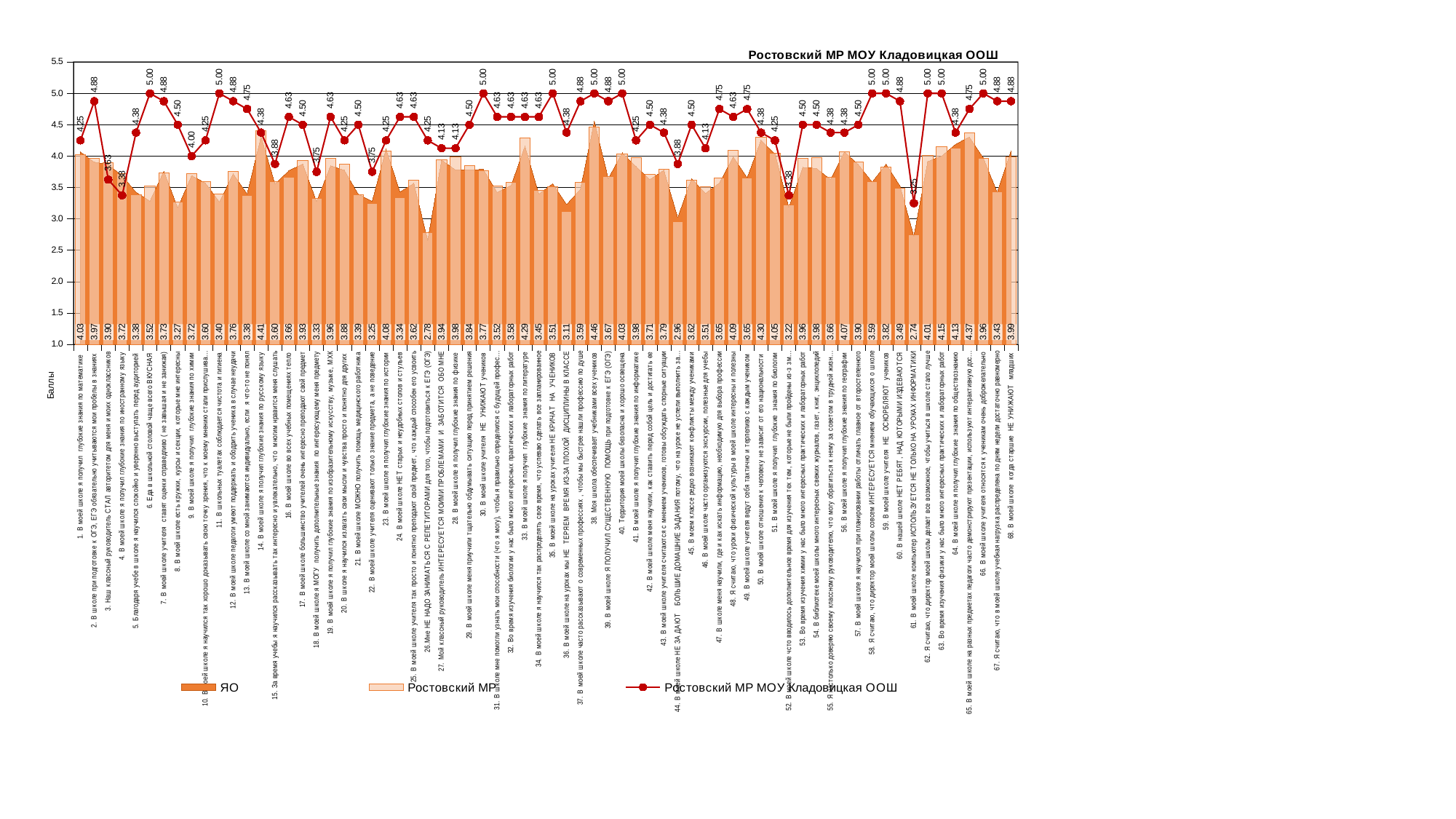

### Chart

| Category | ЯО | Ростовский МР | Ростовский МР МОУ Кладовицкая ООШ |
|---|---|---|---|
| 1. В моей школе я получил  глубокие знания по математике  | 4.068906753602786 | 4.027201145311381 | 4.25 |
| 2. В школе при подготовке к ОГЭ, ЕГЭ обязательно учитываются мои пробелы в знаниях  | 3.903419405030934 | 3.9677881173944165 | 4.875 |
| 3. Наш классный руководитель СТАЛ авторитетом для меня и моих одноклассников | 3.8683362353202684 | 3.8954903364352185 | 3.625 |
| 4. В моей школе я получил глубокие знания по иностранному языку | 3.689141629311303 | 3.7208303507516107 | 3.375 |
| 5. Благодаря учебе в школе я научился спокойно и уверенно выступать перед аудиторией  | 3.428370318230652 | 3.382247673586256 | 4.375 |
| 6. Еда в школьной столовой чаще всего ВКУСНАЯ | 3.284147742007187 | 3.521832498210451 | 5.0 |
| 7. В моей школе учителя  ставят оценки справедливо ( не завышая и не занижая) | 3.759530248582966 | 3.7344309234073014 | 4.875 |
| 8. В моей школе есть кружки, курсы и секции, которые мне интересны | 3.178750046308302 | 3.271295633500358 | 4.5 |
| 9. В моей школе я получил  глубокие знания по химии | 3.6915126143815065 | 3.7172512526843238 | 4.0 |
| 10. В моей школе я научился так хорошо доказывать свою точку зрения, что к моему мнению стали прислушиваться | 3.569962582891861 | 3.595561918396564 | 4.25 |
| 11. В школьных туалетах соблюдается чистота и гигиена | 3.2734412625495497 | 3.3987115246957766 | 5.0 |
| 12. В моей школе педагоги умеют поддержать и ободрить ученика в случае неудачи | 3.7187048494054014 | 3.755189692197566 | 4.875 |
| 13. В моей школе со мной занимаются индивидуально, если  я что-то не понял | 3.3974734190345646 | 3.375089477451682 | 4.75 |
| 14. В моей школе я получил глубокие знания по русскому языку | 4.30841329233505 | 4.4101646385110955 | 4.375 |
| 15. За время учебы я научился рассказывать так интересно и увлекательно, что  многим нравится меня слушать | 3.559663616493165 | 3.595561918396564 | 3.875 |
| 16. В моей школе во всех учебных помещениях тепло | 3.768347349312785 | 3.661417322834646 | 4.625 |
| 17. В моей школе большинство учителей очень интересно преподают свой предмет | 3.875263957322269 | 3.926270579813887 | 4.5 |
| 18. В моей школе я МОГУ  получить дополнительные знания  по интересующему меня предмету | 3.275923387544919 | 3.325697924123121 | 3.75 |
| 19. В моей школе я получил глубокие знания по изобразительному искусству, музыке, МХК | 3.8449968510354537 | 3.959914101646385 | 4.625 |
| 20. В школе я научился излагать свои мысли и чувства просто и понятно для других  | 3.7736079724372984 | 3.8768790264853257 | 4.25 |
| 21. В моей школе МОЖНО получить помощь медицинского работника | 3.395176527247805 | 3.3865425912670006 | 4.5 |
| 22. В моей школе учителя оценивают только знание предмета, а не поведение | 3.2807024043270476 | 3.2462419470293487 | 3.75 |
| 23. В моей школе я получил глубокие знания по истории | 4.109843292705516 | 4.079455977093772 | 4.25 |
| 24. В моей школе НЕТ старых и неудобных столов и стульев | 3.4305931167339683 | 3.3392984967788117 | 4.625 |
| 25. В моей школе учителя так просто и понятно преподают свой предмет, что каждый способен его усвоить | 3.5653687993183416 | 3.618468146027201 | 4.625 |
| 26.Мне НЕ НАДО ЗАНИМАТЬСЯ С РЕПЕТИТОРАМИ для того, чтобы подготовиться к ЕГЭ (ОГЭ) | 2.656688771162894 | 2.7809591982820328 | 4.25 |
| 27. Мой классный руководитель ИНТЕРЕСУЕТСЯ МОИМИ ПРОБЛЕМАМИ  И  ЗАБОТИТСЯ  ОБО МНЕ | 3.9370207090727227 | 3.9362920544022906 | 4.125 |
| 28. В моей школе я получил глубокие знания по физике | 3.7816470936909568 | 3.9835361488904795 | 4.125 |
| 29. В моей школе меня приучили тщательно обдумывать ситуацию перед принятием решения | 3.7741636720631275 | 3.844667143879742 | 4.5 |
| 30. В моей школе учителя  НЕ  УНИЖАЮТ учеников | 3.7900566813618344 | 3.7680744452397996 | 5.0 |
| 31. В школе мне помогли узнать мои способности (что я могу), чтобы я правильно определился с будущей профессией | 3.421924202571037 | 3.518253400143164 | 4.625 |
| 32. Во время изучения биологии у нас было много интересных практических и лабораторных работ | 3.5331382210202644 | 3.578382247673586 | 4.625 |
| 33. В моей школе я получил  глубокие  знания по литературе | 4.158781906420183 | 4.287759484609878 | 4.625 |
| 34. В моей школе я научился так распределять свое время, что успеваю сделать все запланированное | 3.395250620531249 | 3.4488188976377954 | 4.625 |
| 35. В моей школе на уроках учителя НЕ КРИЧАТ  НА  УЧЕНИКОВ | 3.5634794205905234 | 3.5118110236220472 | 5.0 |
| 36. В моей школе на уроках мы НЕ  ТЕРЯЕМ  ВРЕМЯ ИЗ-ЗА ПЛОХОЙ  ДИСЦИПЛИНЫ В КЛАССЕ | 3.231874930537547 | 3.1130994989262706 | 4.375 |
| 37. В моей школе часто рассказывают о современных профессиях , чтобы мы быстрее нашли профессию по душе | 3.4750490868002815 | 3.586972083035075 | 4.875 |
| 38. Моя школа обеспечивает учебниками всех учеников | 4.55284703441633 | 4.463851109520401 | 5.0 |
| 39. В моей школе Я ПОЛУЧИЛ СУЩЕСТВЕННУЮ  ПОМОЩЬ при подготовке к ЕГЭ (ОГЭ) | 3.6440929129774386 | 3.6721546170365067 | 4.875 |
| 40. Территория моей школы безопасна и хорошо освещена | 4.0516059719186455 | 4.033643521832499 | 5.0 |
| 41. В моей школе я получил глубокие знания по информатике | 3.835364724187752 | 3.9763779527559056 | 4.25 |
| 42. В моей школе меня научили, как ставить перед собой цель и достигать ее | 3.62894083651317 | 3.705798138869005 | 4.5 |
| 43. В моей школе учителя считаются с мнением учеников, готовы обсуждать спорные ситуации | 3.77709035675916 | 3.785969935576235 | 4.375 |
| 44. В моей школе НЕ ЗА ДАЮТ   БОЛЬШИЕ ДОМАШНИЕ ЗАДАНИЯ потому, что на уроке не успели выполнить запланированное | 3.0214870521987183 | 2.9606299212598426 | 3.875 |
| 45. В моем классе редко возникают конфликты между учениками | 3.6446115659615455 | 3.6206156048675733 | 4.5 |
| 46. В моей школе часто организуются экскурсии, полезные для учебы | 3.4087355981180307 | 3.5089477451682174 | 4.125 |
| 47. В школе меня научили, где и как искать информацию, необходимую для выбора профессии | 3.572926314229615 | 3.6542591267000715 | 4.75 |
| 48. Я считаю, что уроки физической культуры в моей школе интересны и полезны | 3.9909235727781276 | 4.089477451682176 | 4.625 |
| 49. В моей школе учителя ведут себя тактично и терпеливо с каждым учеником  | 3.6575037972807767 | 3.6542591267000715 | 4.75 |
| 50. В моей школе отношение к человеку не зависит от его национальности  | 4.2559552476568 | 4.29563350035791 | 4.375 |
| 51. В моей школе я получил  глубокие  знания по биологии | 4.037528248064313 | 4.045812455261274 | 4.25 |
| 52. В моей школе чсто вводилось дополнительное время для изучения тех тем, которые не были пройдены из-з змены (отмены) уроков | 3.183936576149372 | 3.222619899785254 | 3.375 |
| 53. Во время изучения химии у нас было много интересных практических и лабораторных работ | 3.820657207424147 | 3.959914101646385 | 4.5 |
| 54. В библиотеке моей школы много интересных свежих журналов, газет, книг, энциклопедий | 3.8034675656651724 | 3.9778095919828202 | 4.5 |
| 55. Я настолько доверяю своему классному руководителю, что могу обратиться к нему за советом в трудной жизненной ситуации | 3.6307561219575444 | 3.6599856836077307 | 4.375 |
| 56. В моей школе я получил глубокие знания по географии | 4.070388619271663 | 4.066571224051539 | 4.375 |
| 57. В моей школе я научился при планировании работы отличать главное от второстепенного | 3.8692994480050382 | 3.901932712956335 | 4.5 |
| 58. Я считаю, что директор моей школы совсем ИНТЕРЕСУЕТСЯ мнением обучающихся о школе | 3.5893009298707073 | 3.5891195418754474 | 5.0 |
| 59. В моей школе учителя  НЕ  ОСКОРБЛЯЮТ  учеников | 3.876116030081873 | 3.8239083750894776 | 5.0 |
| 60. В нашей школе НЕТ РЕБЯТ, НАД КОТОРЫМИ ИЗДЕВАЮТСЯ | 3.5259511725262107 | 3.4910522548317826 | 4.875 |
| 61. В моей школе компьютер ИСПОЛЬЗУЕТСЯ НЕ ТОЛЬКО НА УРОКАХ ИНФОРМАТИКИ | 2.722187233727263 | 2.7430207587687905 | 3.25 |
| 62. Я считаю, что директор моей школы делает все возможное, чтобы учиться в школе стало лучше | 3.9123846923276404 | 4.008589835361489 | 5.0 |
| 63. Во время изучения физики у нас было много интересных практических и лабораторных работ | 4.003334197754974 | 4.1546170365068 | 5.0 |
| 64. В моей школе я получил глубокие  знания по обществознанию | 4.189530619049383 | 4.132426628489621 | 4.375 |
| 65. В моей школе на разных предметах педагоги часто демонстрируют презентации, используют интерактивную доску, Интернет, другие технические средства | 4.305116141221799 | 4.367931281317108 | 4.75 |
| 66. В моей школе учителя относятся к ученикам очень доброжелательно | 3.9732152780350463 | 3.9606299212598426 | 5.0 |
| 67. Я считаю, что в моей школе учебная нагрузка распределена по дням недели достаточно равномерно | 3.424443374208128 | 3.434502505368647 | 4.875 |
| 68. В моей школе  когда старшие  НЕ УНИЖАЮТ  младших | 4.084429296484274 | 3.992841803865426 | 4.875 |